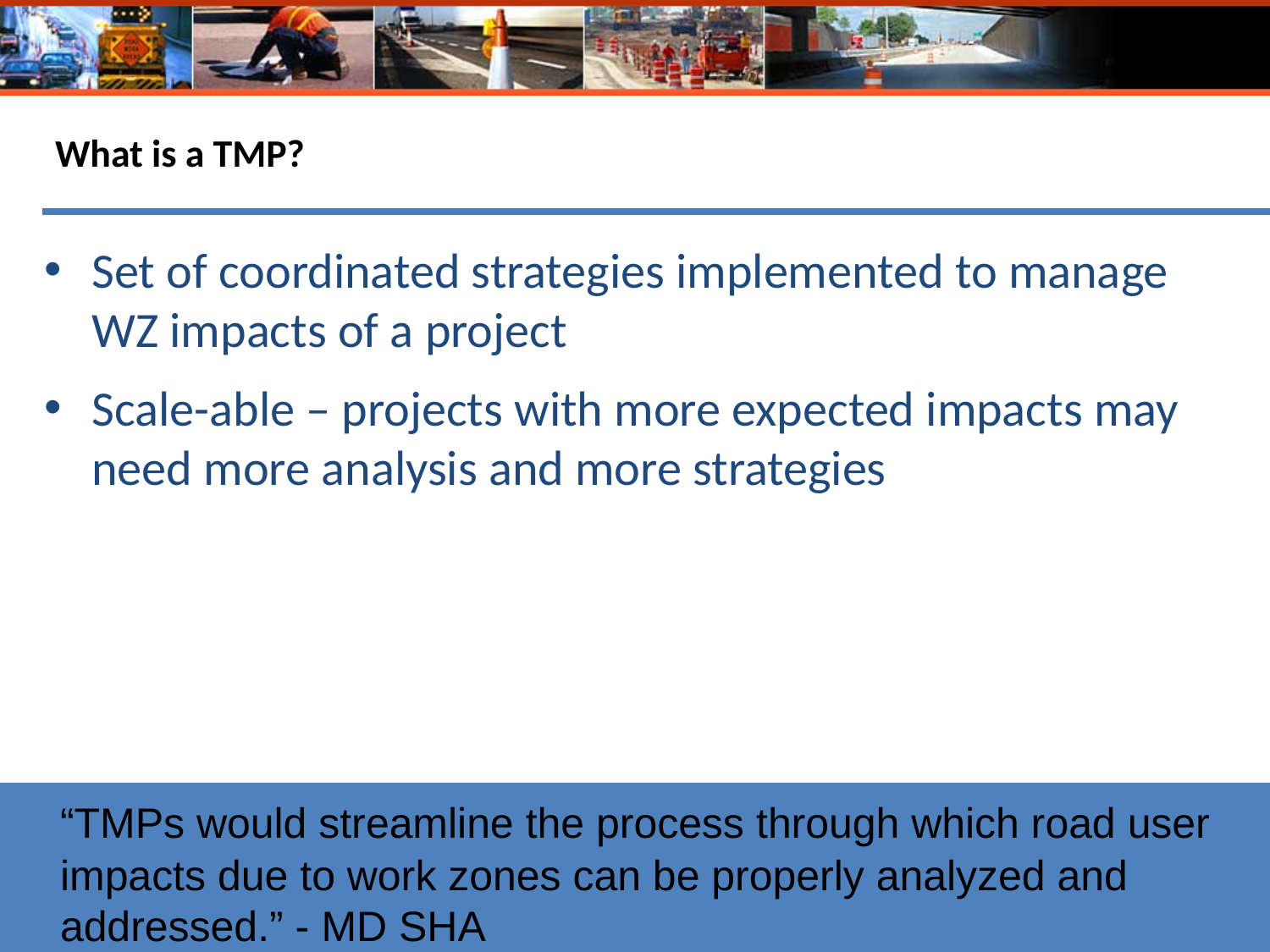

# What is a TMP?
Set of coordinated strategies implemented to manage WZ impacts of a project
Scale-able – projects with more expected impacts may need more analysis and more strategies
	“TMPs would streamline the process through which road user impacts due to work zones can be properly analyzed and addressed.” - MD SHA